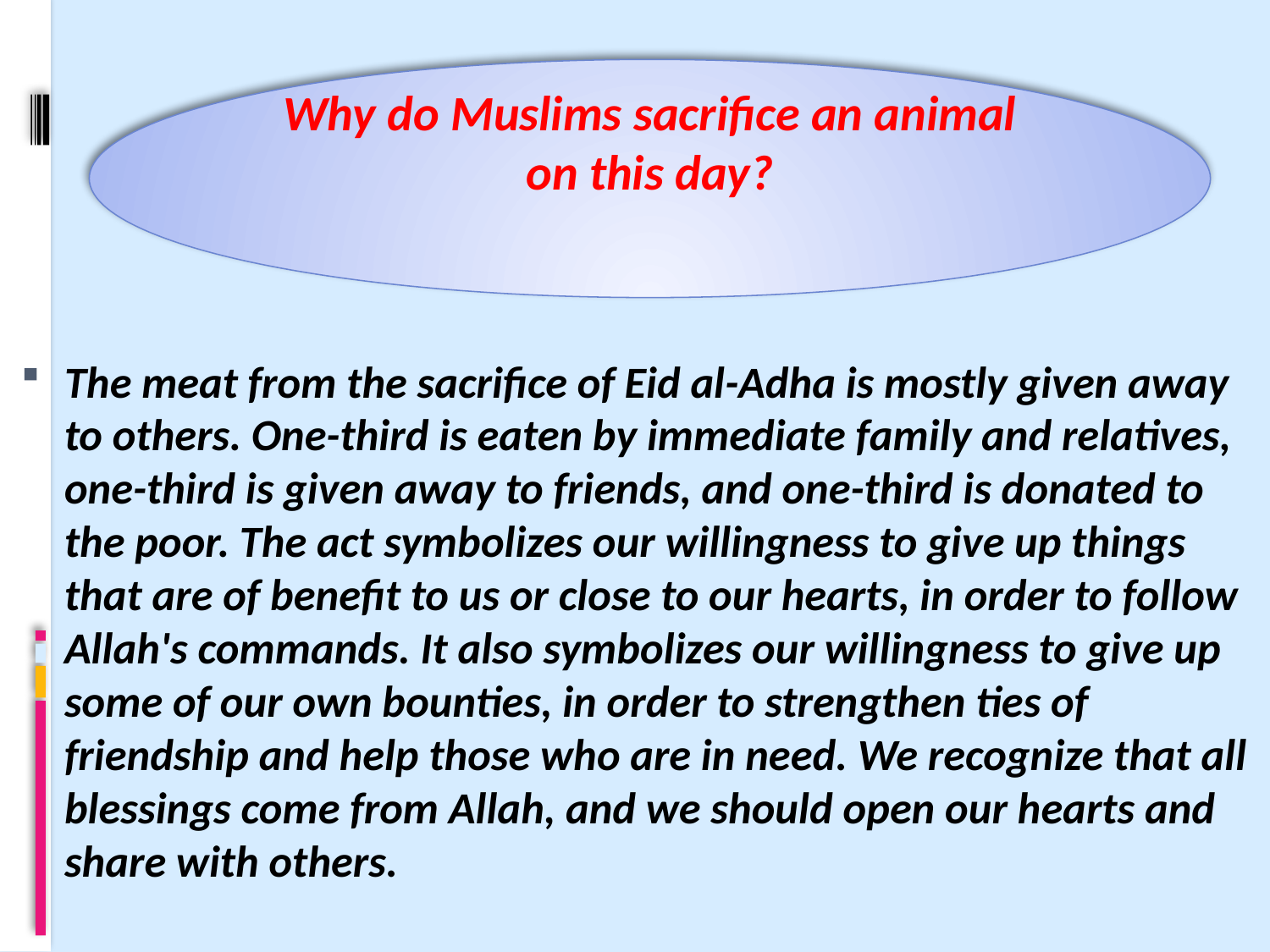

Why do Muslims sacrifice an animal on this day?
The meat from the sacrifice of Eid al-Adha is mostly given away to others. One-third is eaten by immediate family and relatives, one-third is given away to friends, and one-third is donated to the poor. The act symbolizes our willingness to give up things that are of benefit to us or close to our hearts, in order to follow Allah's commands. It also symbolizes our willingness to give up some of our own bounties, in order to strengthen ties of friendship and help those who are in need. We recognize that all blessings come from Allah, and we should open our hearts and share with others.